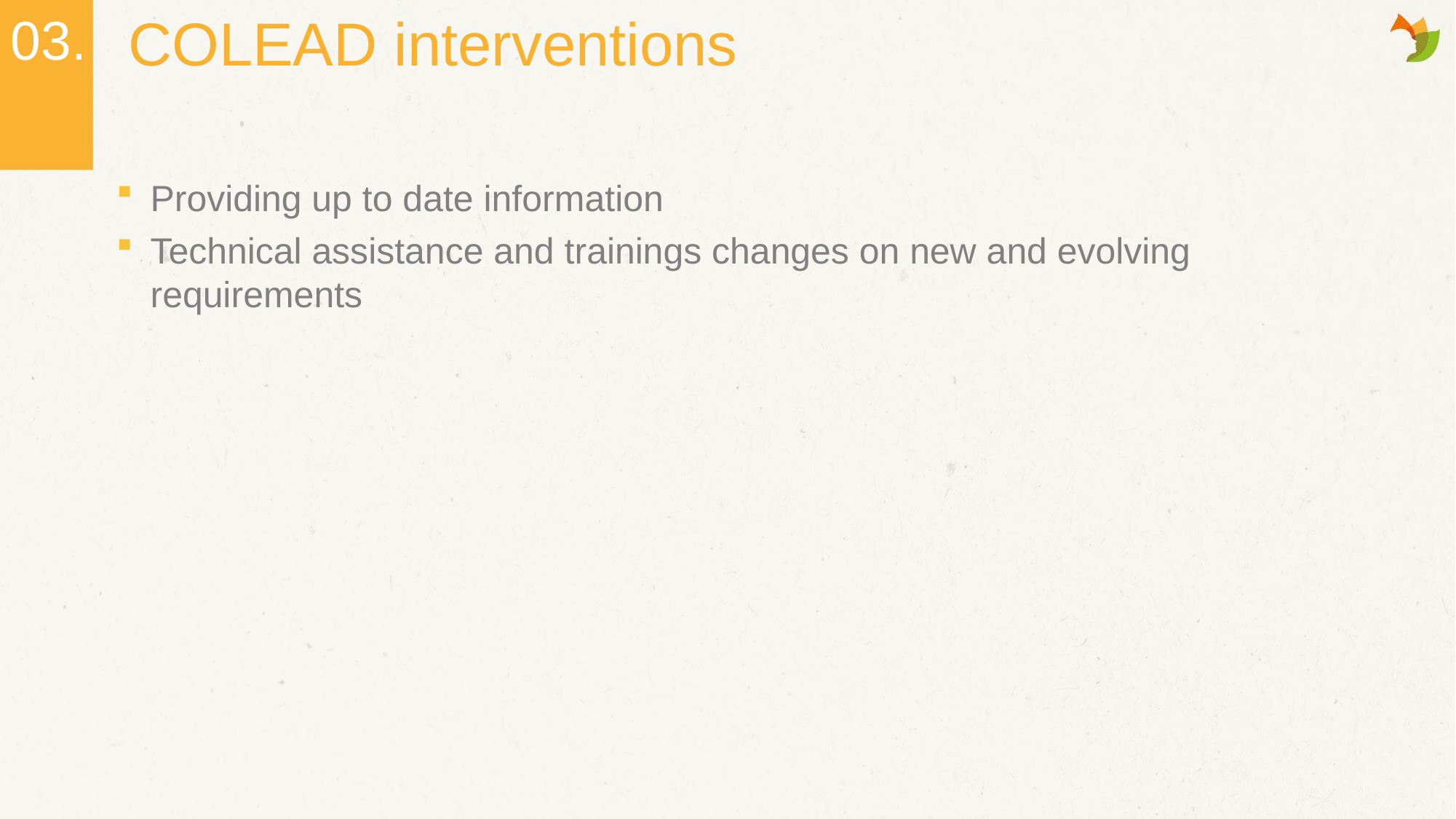

03.
COLEAD interventions
Providing up to date information
Technical assistance and trainings changes on new and evolving requirements